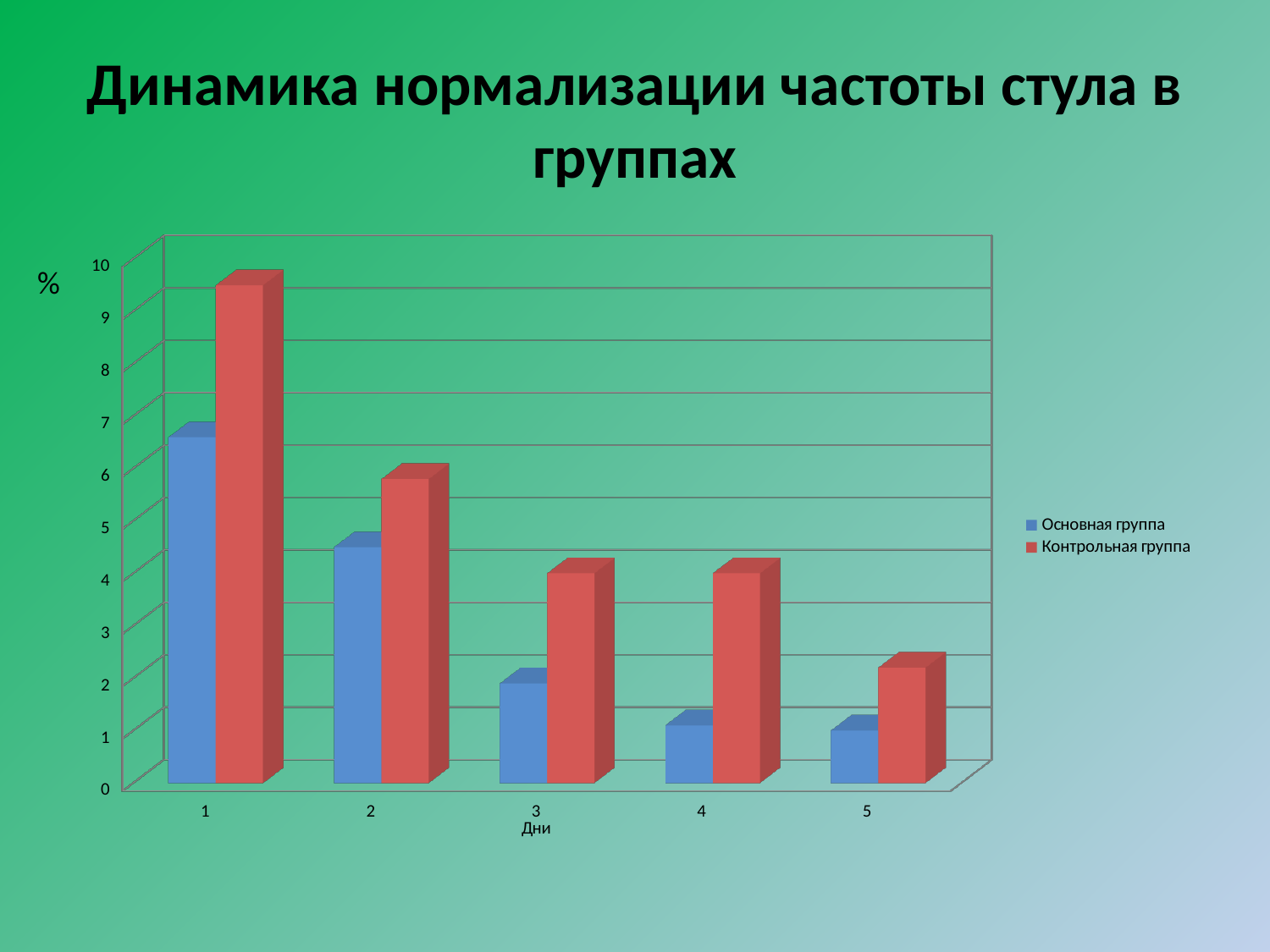

# Динамика нормализации частоты стула в группах

[unsupported chart]

%